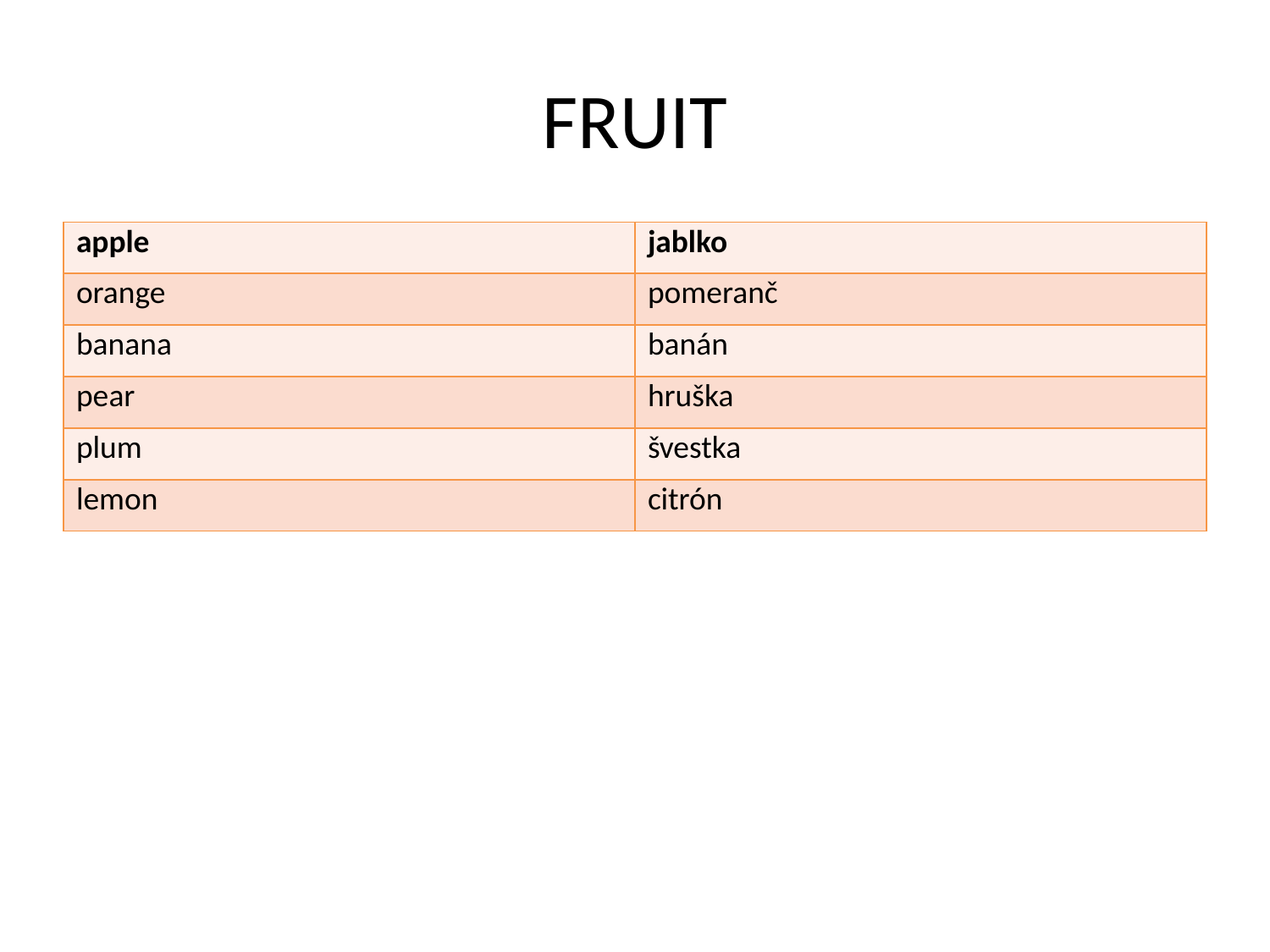

# FRUIT
| apple | jablko |
| --- | --- |
| orange | pomeranč |
| banana | banán |
| pear | hruška |
| plum | švestka |
| lemon | citrón |